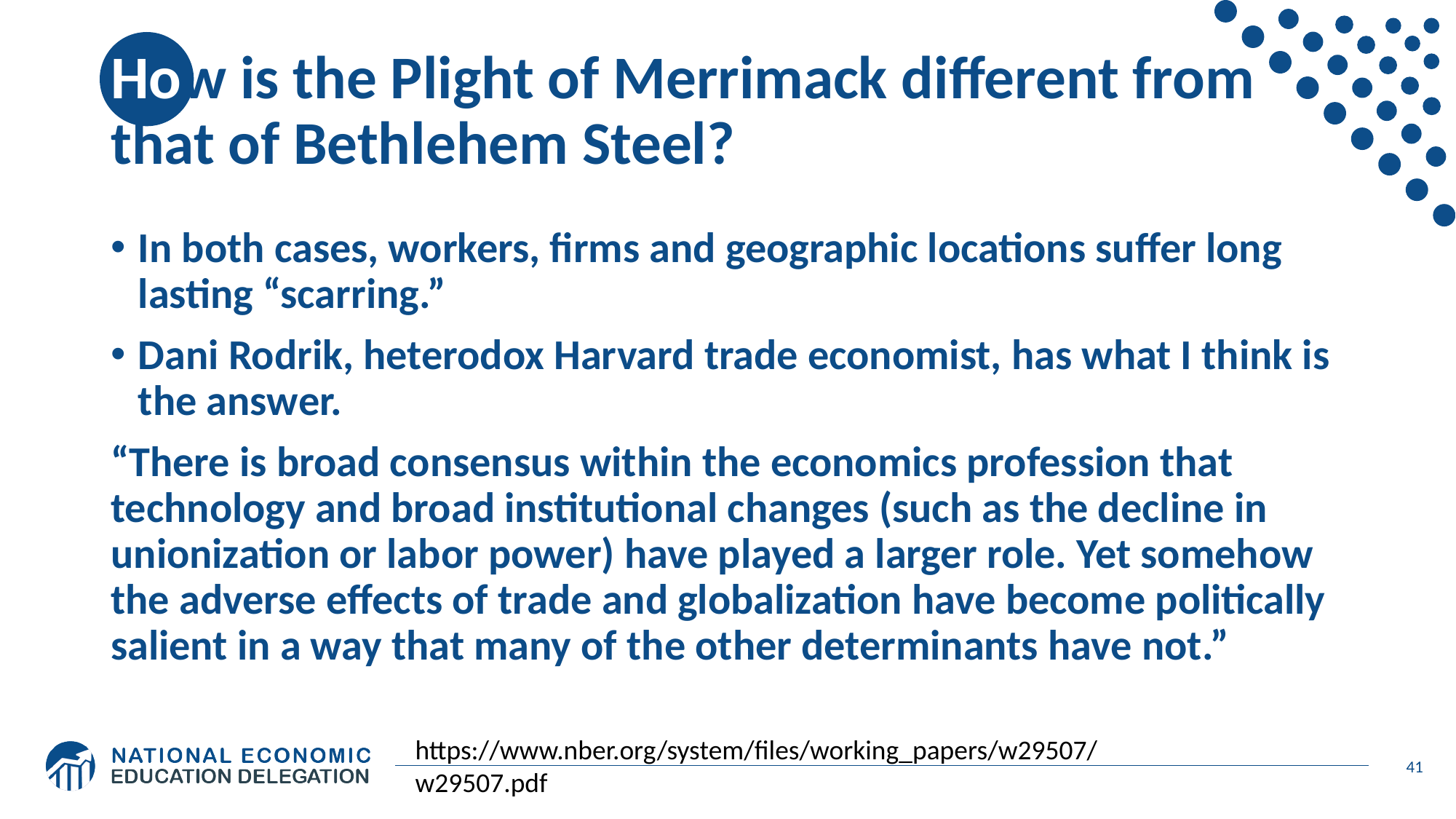

# How is the Plight of Merrimack different from that of Bethlehem Steel?
In both cases, workers, firms and geographic locations suffer long lasting “scarring.”
Dani Rodrik, heterodox Harvard trade economist, has what I think is the answer.
“There is broad consensus within the economics profession that technology and broad institutional changes (such as the decline in unionization or labor power) have played a larger role. Yet somehow the adverse effects of trade and globalization have become politically salient in a way that many of the other determinants have not.”
https://www.nber.org/system/files/working_papers/w29507/w29507.pdf
41